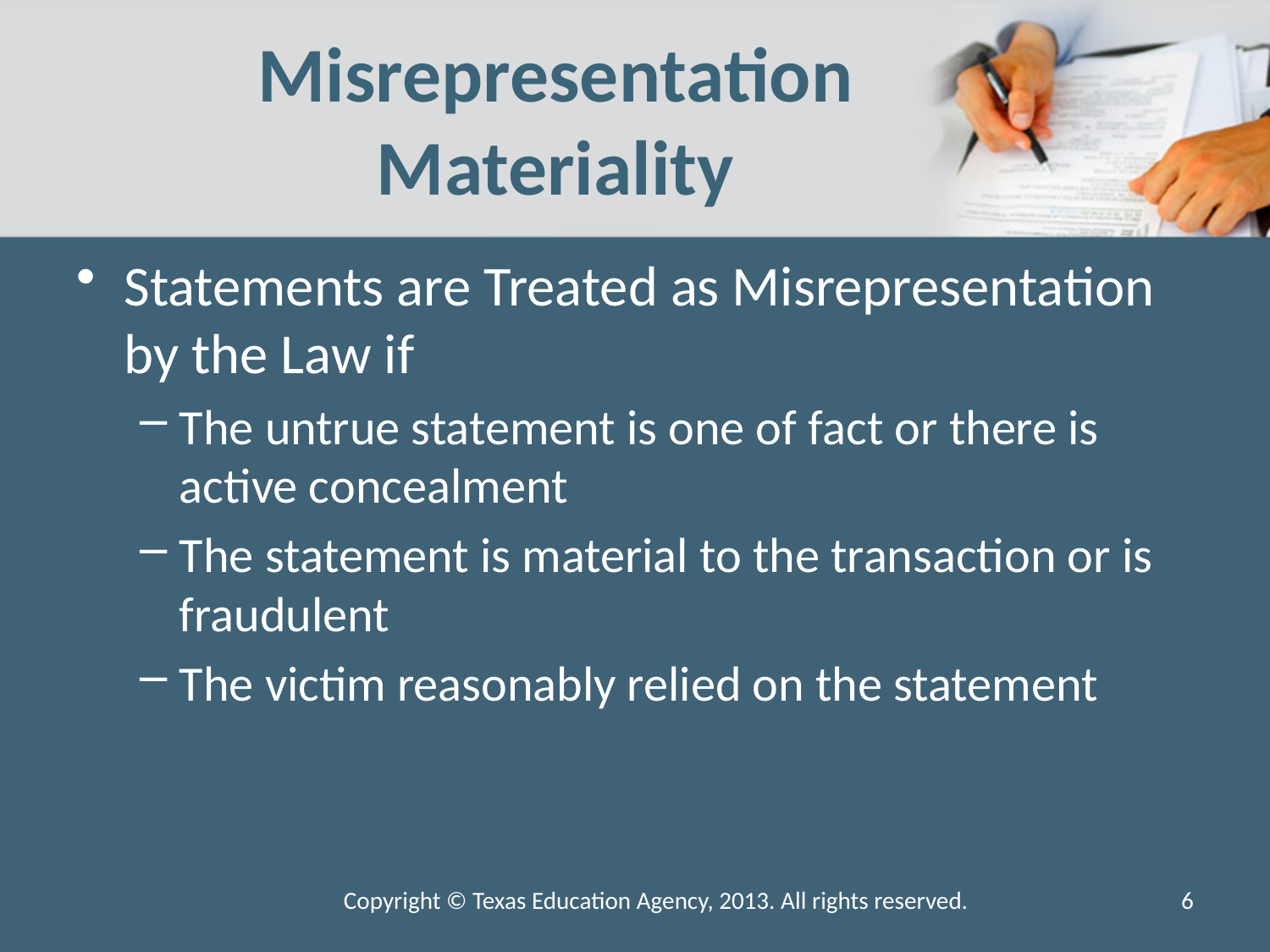

# Misrepresentation Materiality
Statements are Treated as Misrepresentation by the Law if
The untrue statement is one of fact or there is active concealment
The statement is material to the transaction or is fraudulent
The victim reasonably relied on the statement
Copyright © Texas Education Agency, 2013. All rights reserved.
6